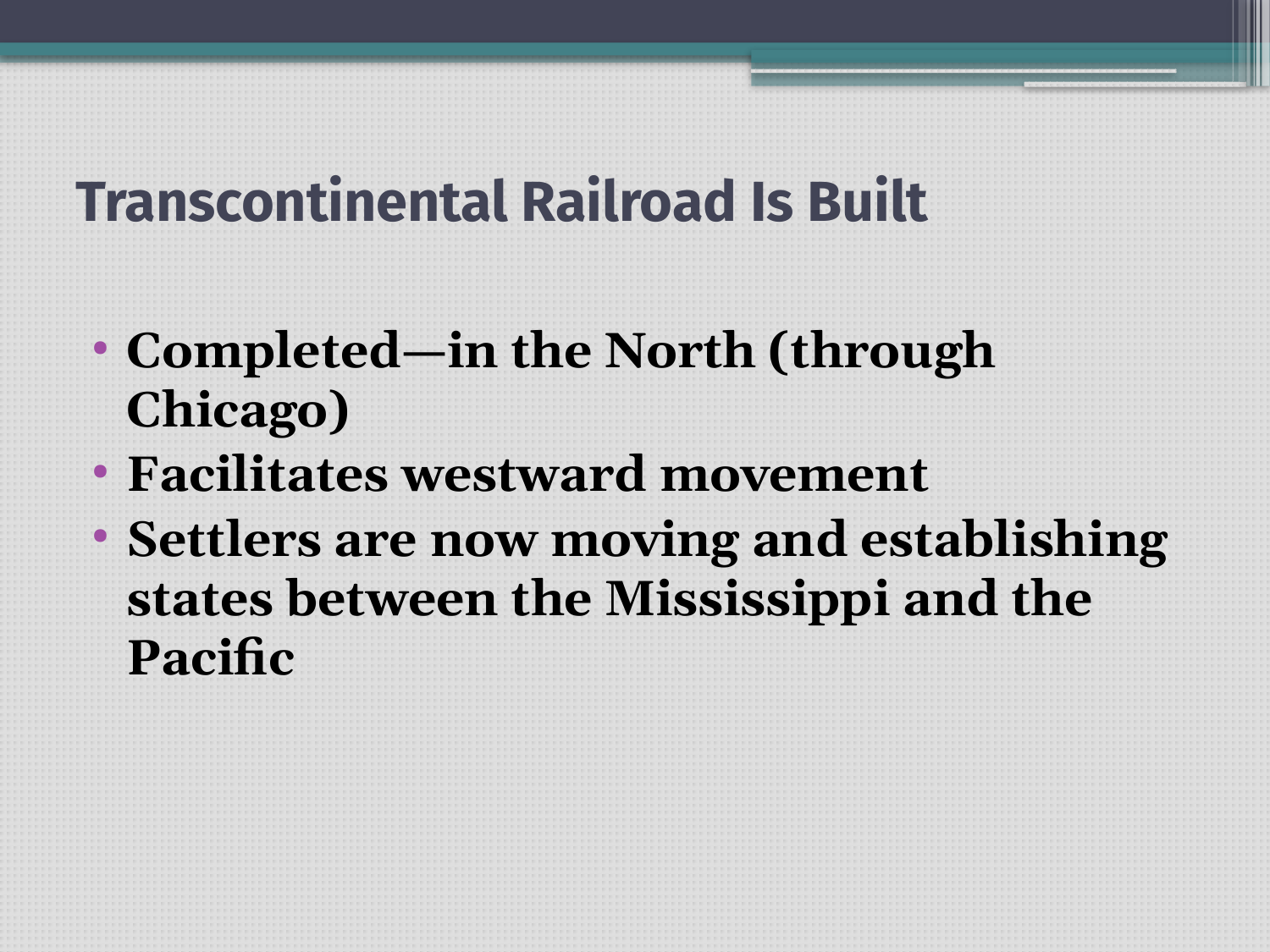

# Transcontinental Railroad Is Built
Completed—in the North (through Chicago)
Facilitates westward movement
Settlers are now moving and establishing states between the Mississippi and the Pacific